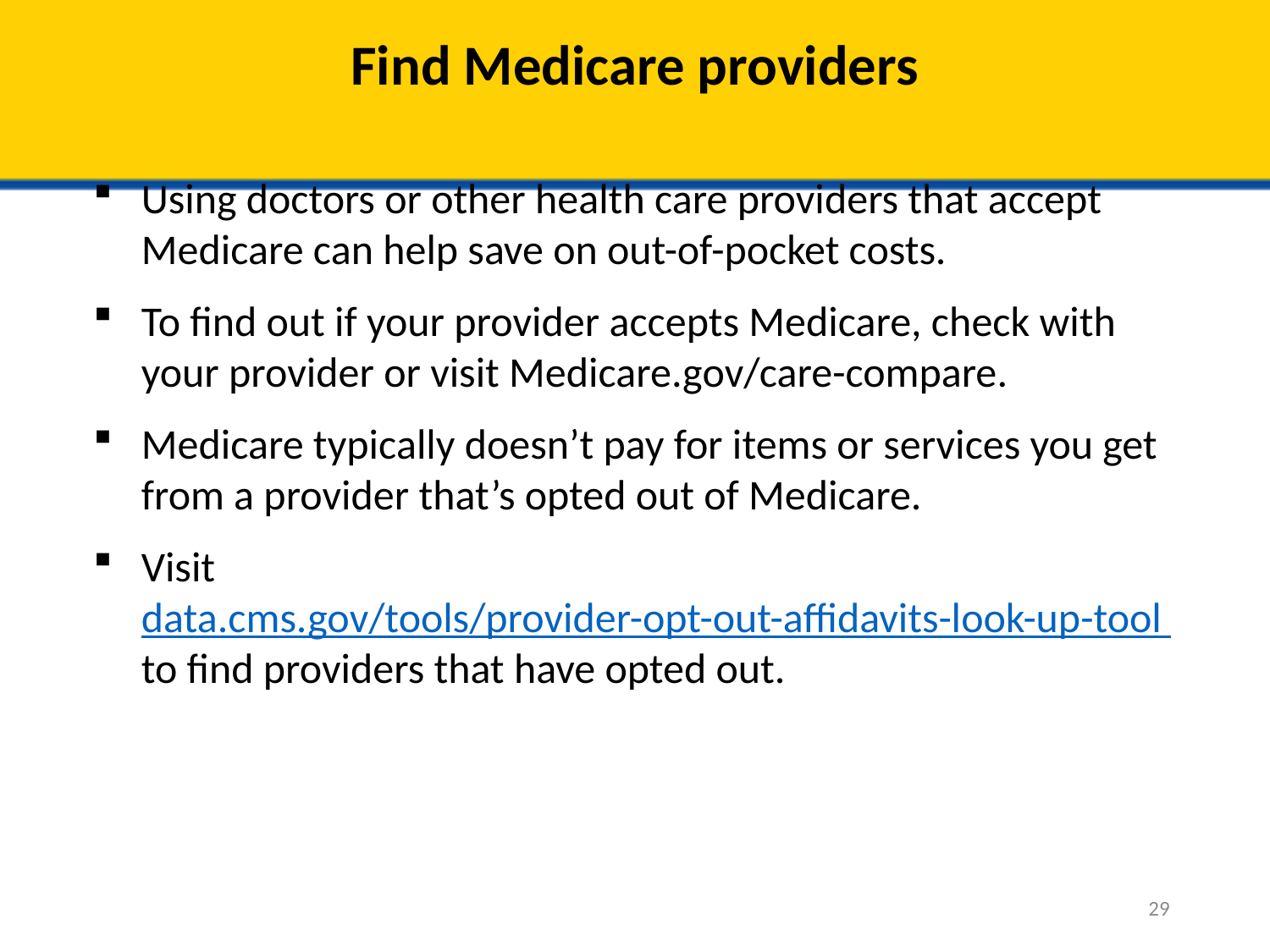

# Find Medicare providers
Using doctors or other health care providers that accept Medicare can help save on out-of-pocket costs.
To find out if your provider accepts Medicare, check with your provider or visit Medicare.gov/care-compare.
Medicare typically doesn’t pay for items or services you get from a provider that’s opted out of Medicare.
Visit data.cms.gov/tools/provider-opt-out-affidavits-look-up-tool to find providers that have opted out.

29